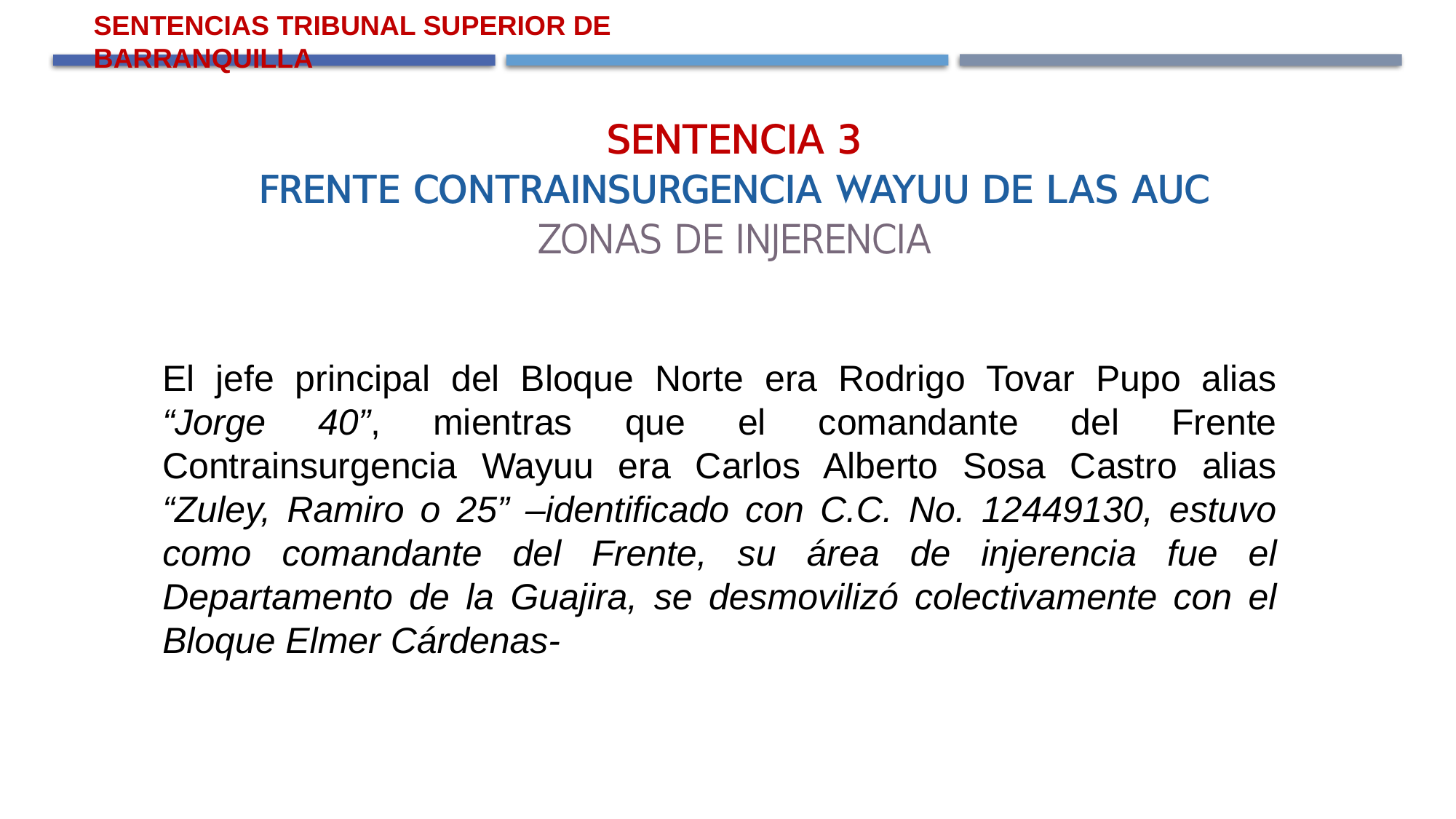

Sentencias Tribunal Superior de Barranquilla
Sentencia 3
Frente Contrainsurgencia Wayuu de las AUC
Zonas de Injerencia

El jefe principal del Bloque Norte era Rodrigo Tovar Pupo alias “Jorge 40”, mientras que el comandante del Frente Contrainsurgencia Wayuu era Carlos Alberto Sosa Castro alias “Zuley, Ramiro o 25” –identificado con C.C. No. 12449130, estuvo como comandante del Frente, su área de injerencia fue el Departamento de la Guajira, se desmovilizó colectivamente con el Bloque Elmer Cárdenas-